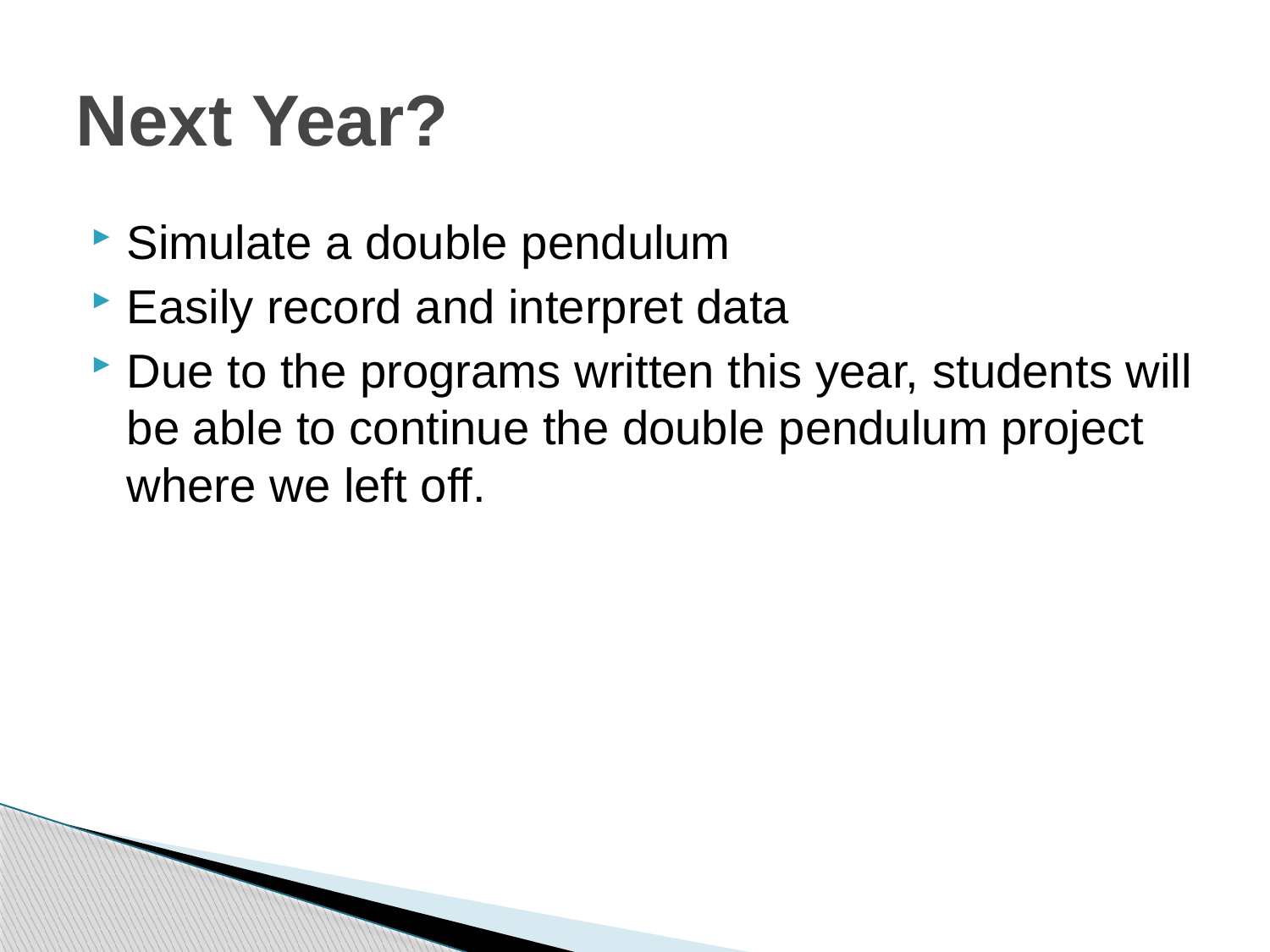

# Next Year?
Simulate a double pendulum
Easily record and interpret data
Due to the programs written this year, students will be able to continue the double pendulum project where we left off.